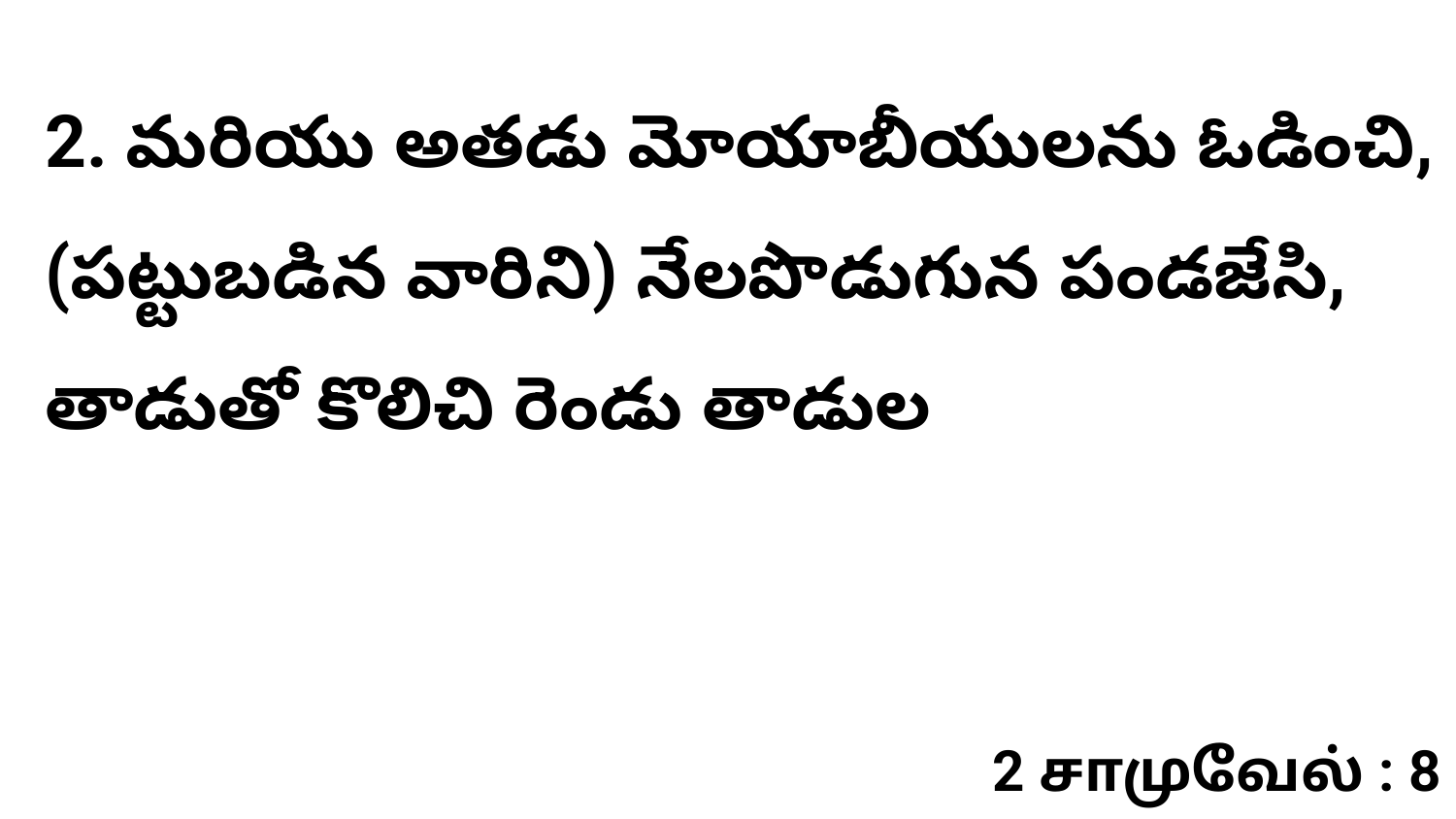

2. మరియు అతడు మోయాబీయులను ఓడించి, (పట్టుబడిన వారిని) నేలపొడుగున పండజేసి, తాడుతో కొలిచి రెండు తాడుల
2 சாமுவேல் : 8